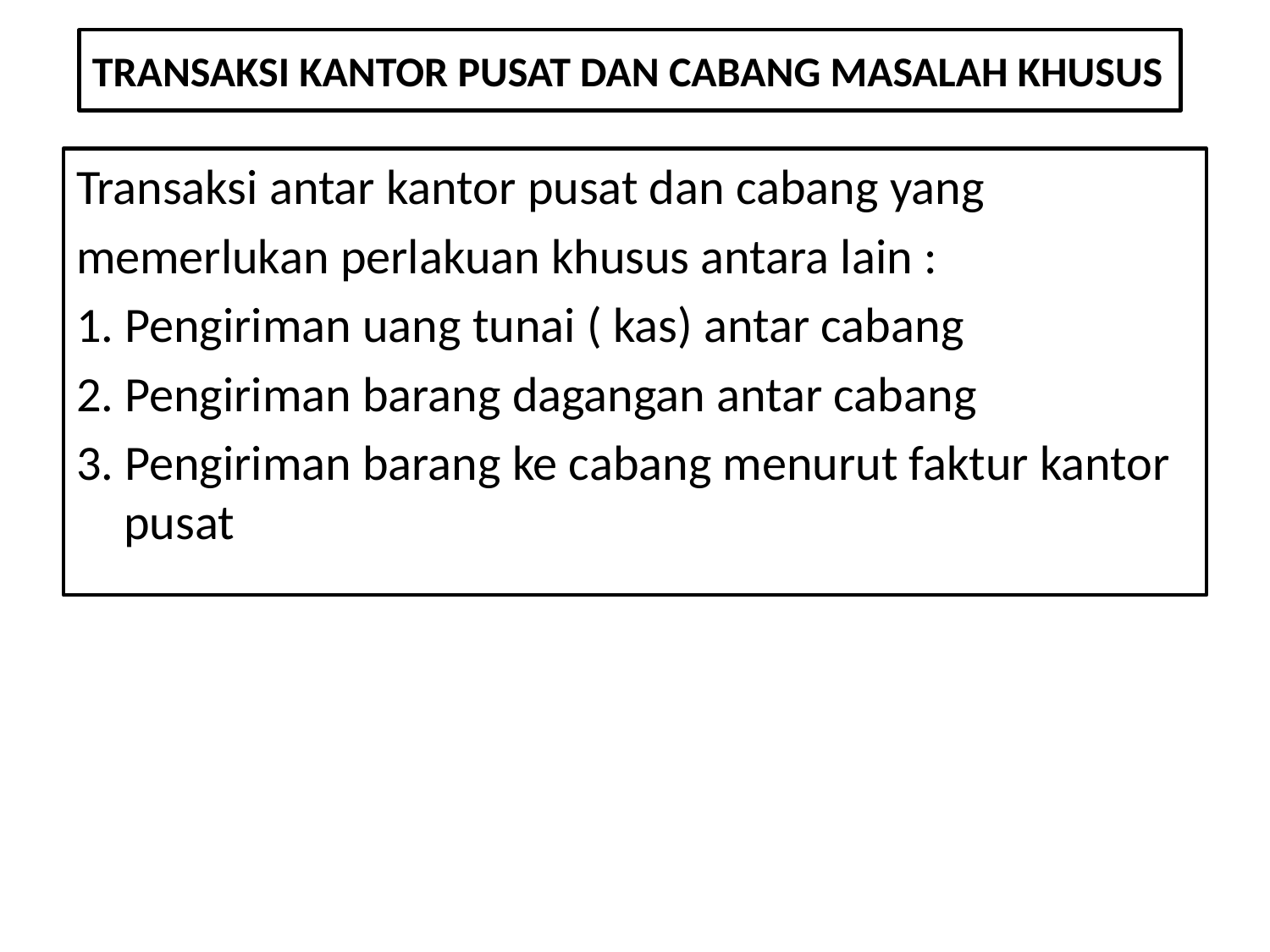

# TRANSAKSI KANTOR PUSAT DAN CABANG MASALAH KHUSUS
Transaksi antar kantor pusat dan cabang yang
memerlukan perlakuan khusus antara lain :
1. Pengiriman uang tunai ( kas) antar cabang
2. Pengiriman barang dagangan antar cabang
3. Pengiriman barang ke cabang menurut faktur kantor pusat